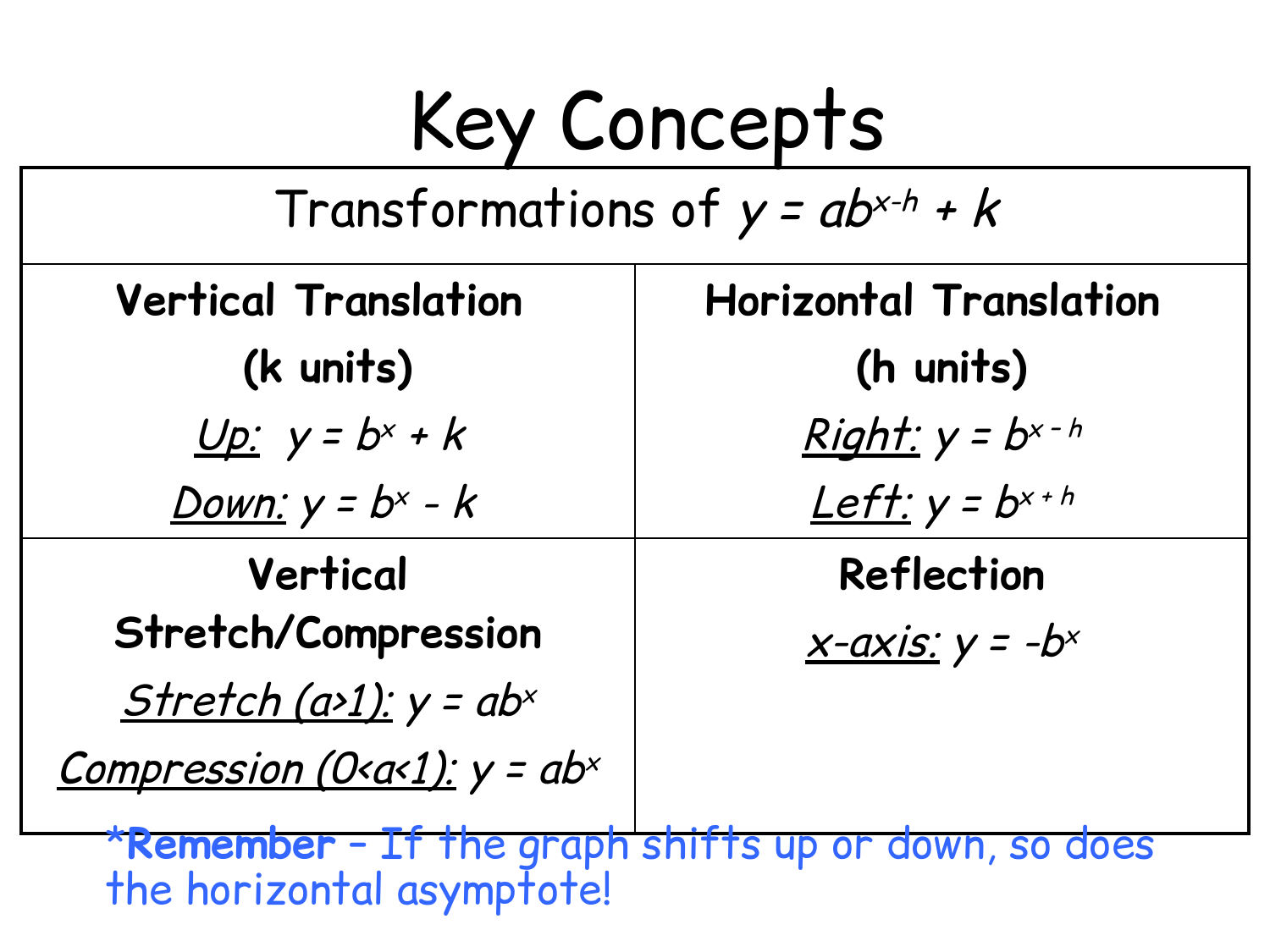

# Key Concepts
| Transformations of y = abx-h + k |  |
| --- | --- |
| Vertical Translation (k units) Up: y = bx + k Down: y = bx - k | Horizontal Translation (h units) Right: y = bx – h Left: y = bx + h |
| Vertical Stretch/Compression Stretch (a>1): y = abx Compression (0<a<1): y = abx | Reflection x-axis: y = -bx |
*Remember – If the graph shifts up or down, so does the horizontal asymptote!